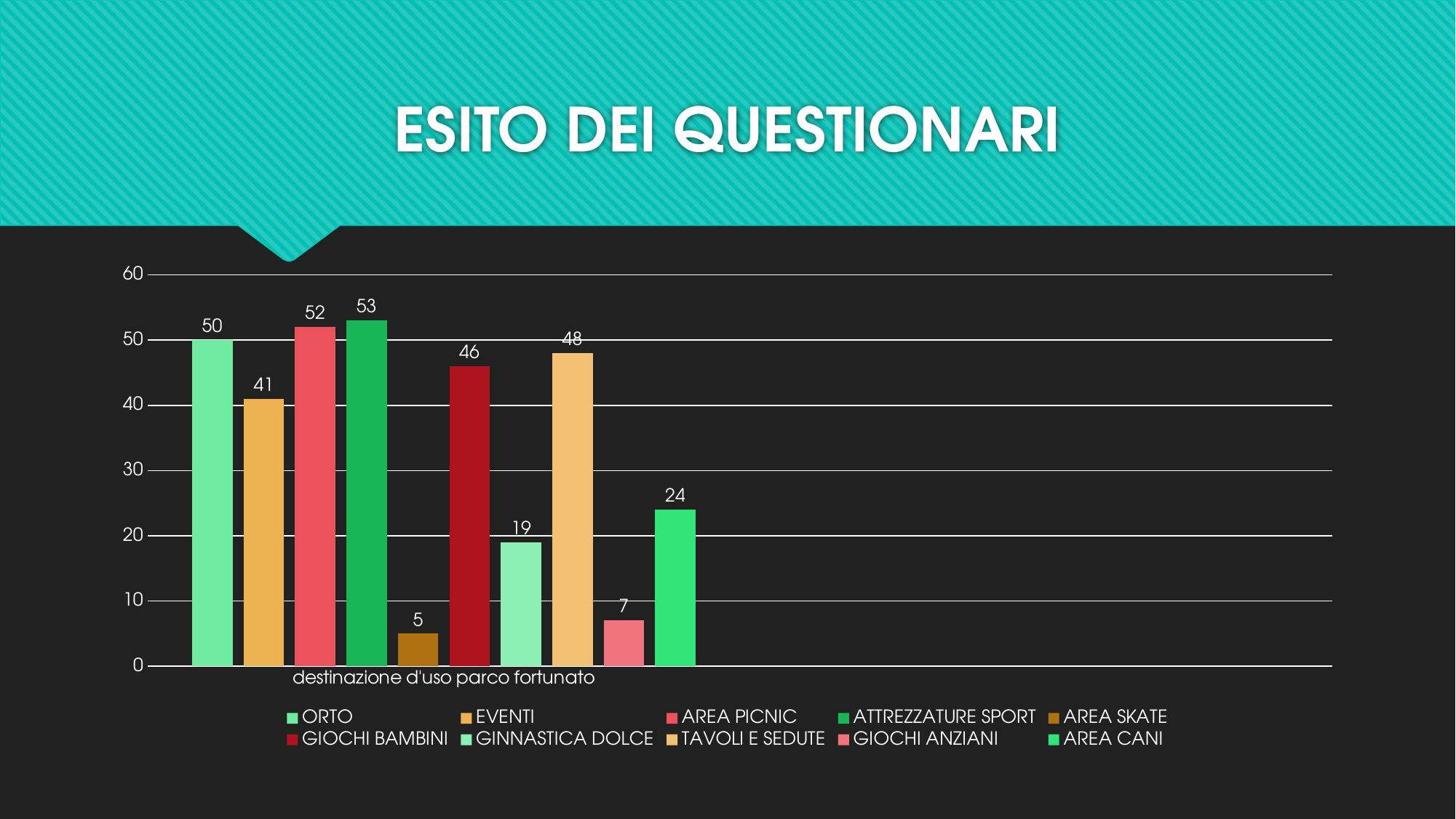

# ESITO DEI QUESTIONARI

### Chart

| Category | ORTO | EVENTI | AREA PICNIC | ATTREZZATURE SPORT | AREA SKATE | GIOCHI BAMBINI | GINNASTICA DOLCE | TAVOLI E SEDUTE | GIOCHI ANZIANI | AREA CANI |
|---|---|---|---|---|---|---|---|---|---|---|
| destinazione d'uso parco fortunato | 50.0 | 41.0 | 52.0 | 53.0 | 5.0 | 46.0 | 19.0 | 48.0 | 7.0 | 24.0 |